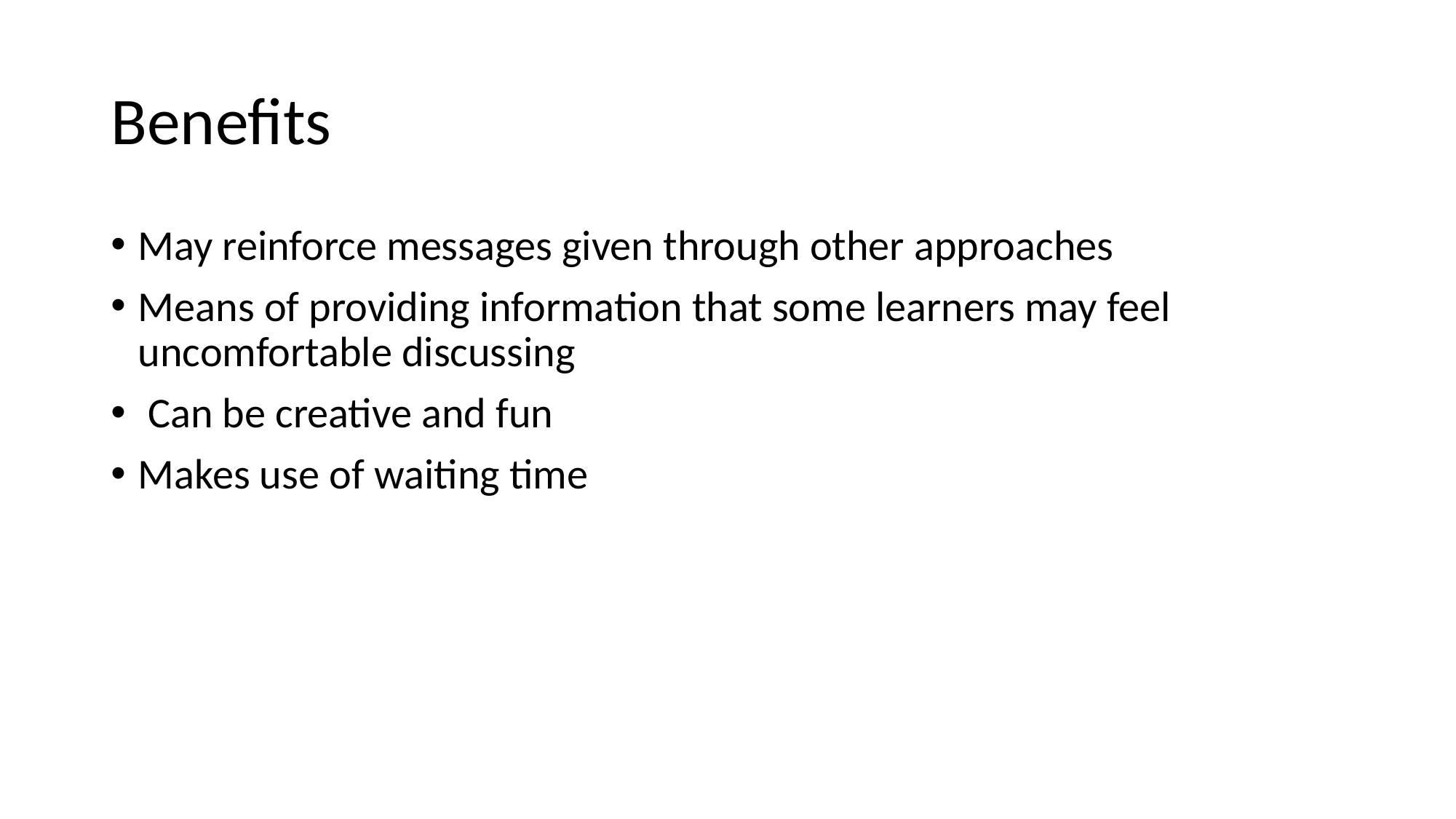

# Benefits
May reinforce messages given through other approaches
Means of providing information that some learners may feel  uncomfortable discussing
 Can be creative and fun
Makes use of waiting time